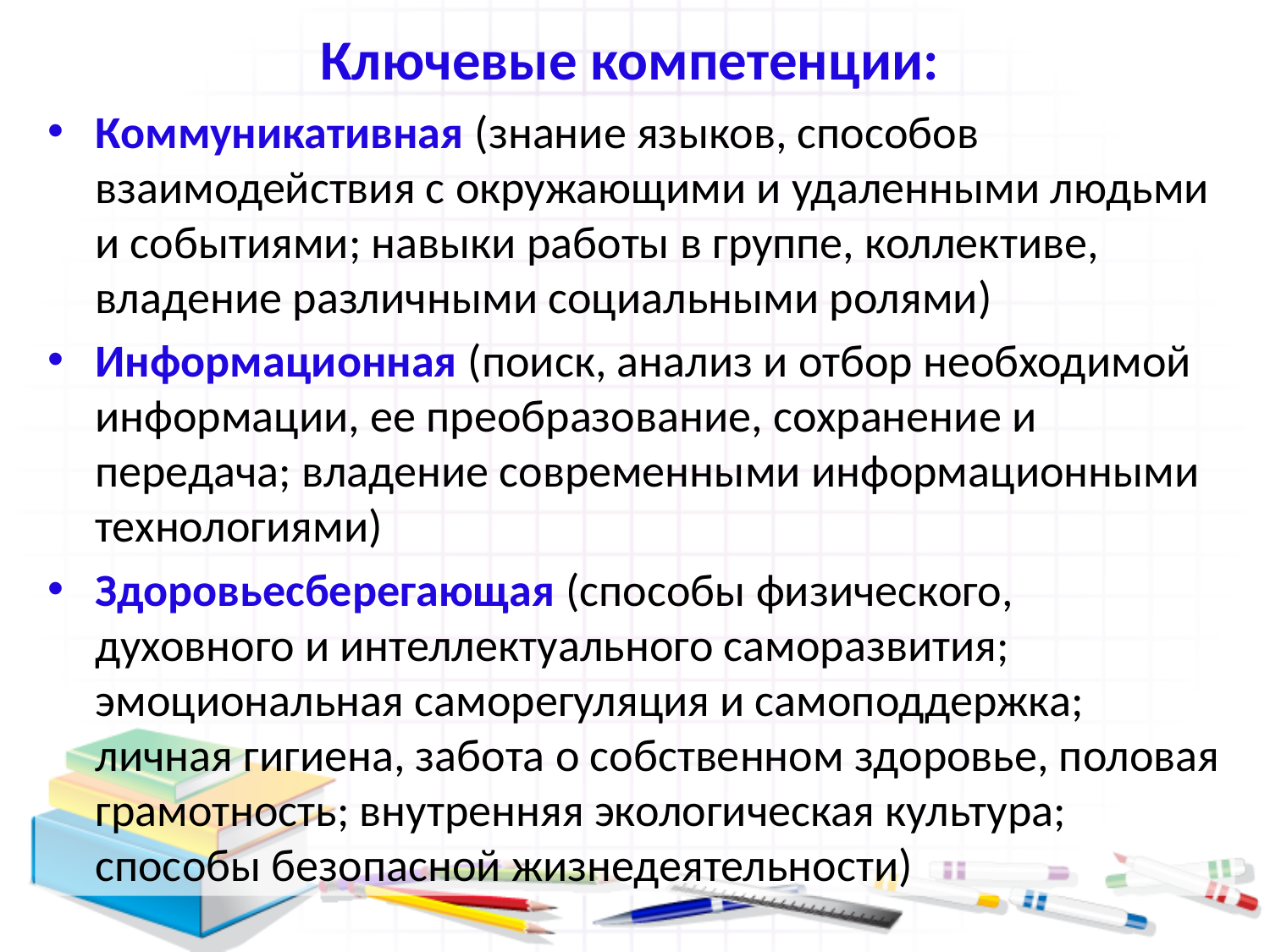

# Ключевые компетенции:
Коммуникативная (знание языков, способов взаимодействия с окружающими и удаленными людьми и событиями; навыки работы в группе, коллективе, владение различными социальными ролями)
Информационная (поиск, анализ и отбор необходимой информации, ее преобразование, сохранение и передача; владение современными информационными технологиями)
Здоровьесберегающая (способы физического, духовного и интеллектуального саморазвития; эмоциональная саморегуляция и самоподдержка; личная гигиена, забота о собственном здоровье, половая грамотность; внутренняя экологическая культура; способы безопасной жизнедеятельности)